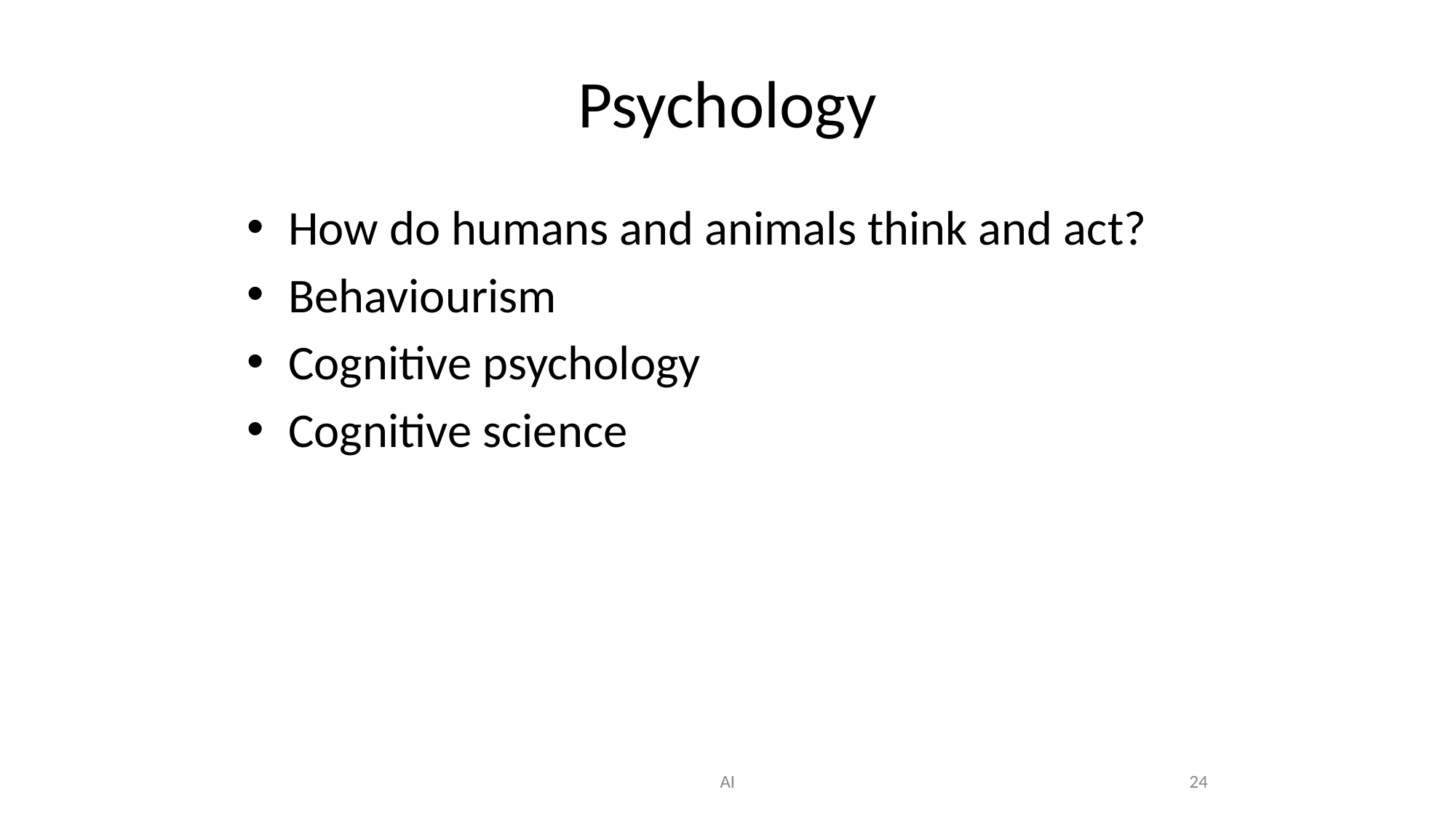

# Psychology
How do humans and animals think and act?
Behaviourism
Cognitive psychology
Cognitive science

AI
24